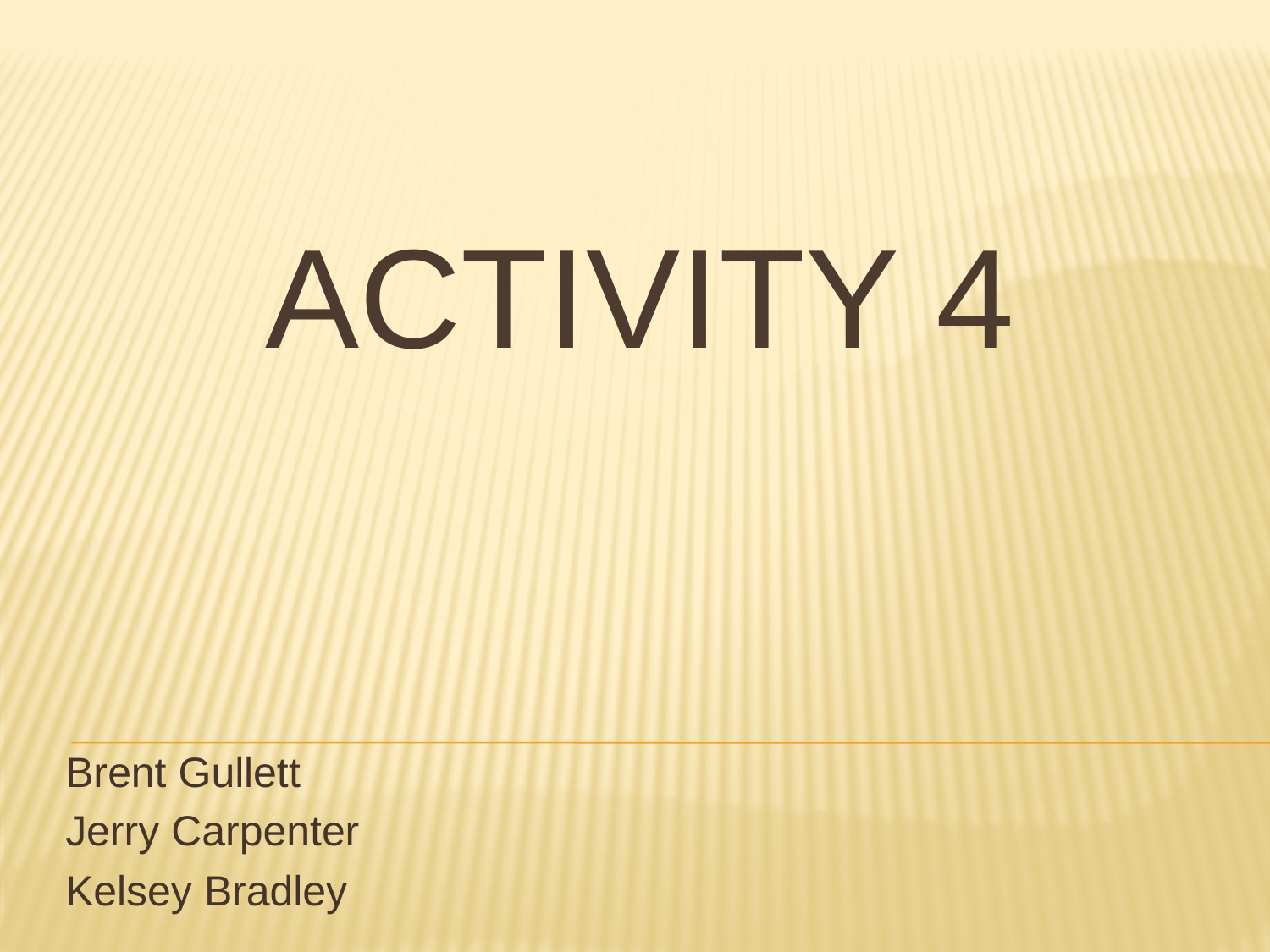

# Activity 4
Brent Gullett
Jerry Carpenter
Kelsey Bradley